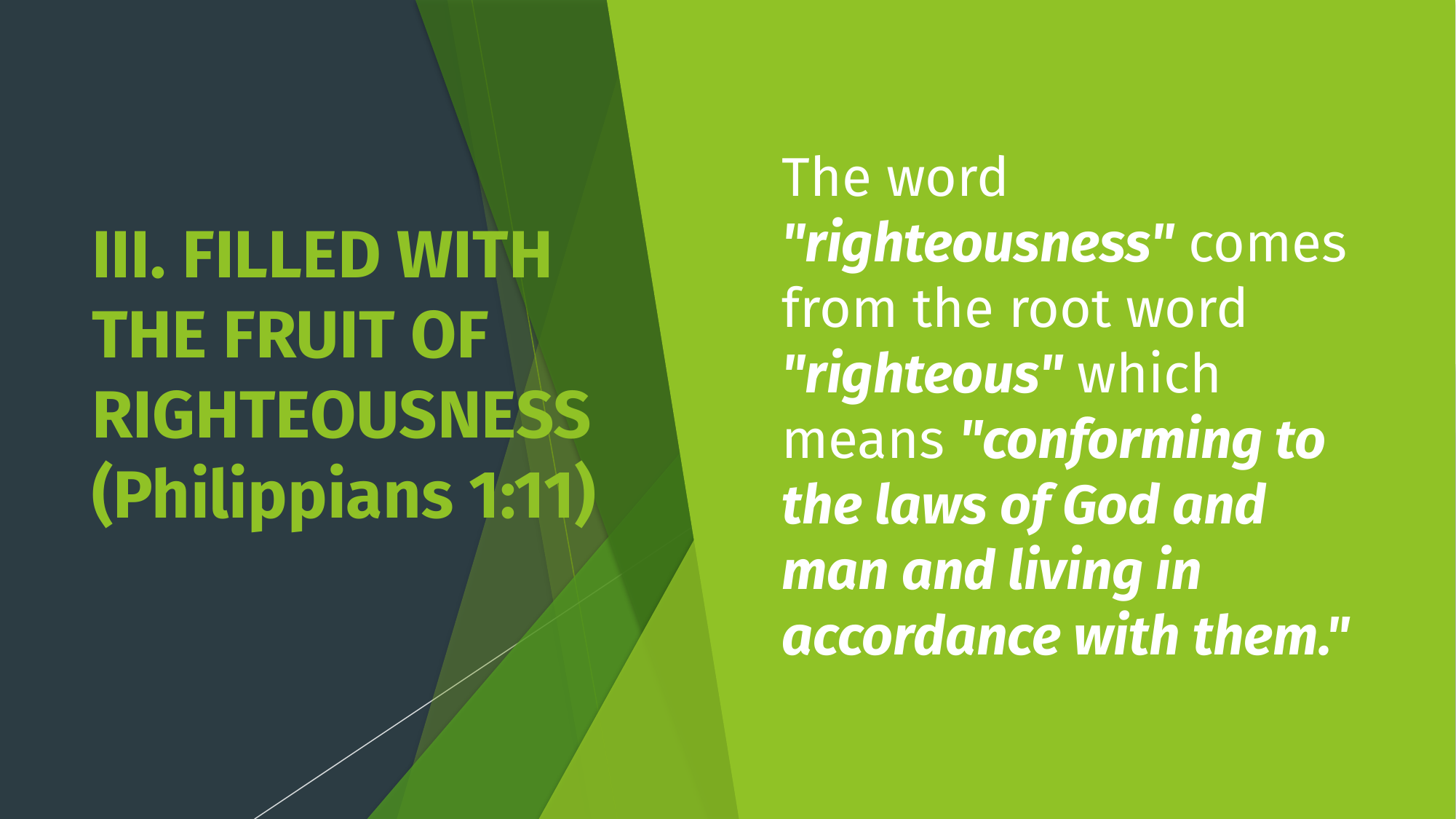

# III. FILLED WITH THE FRUIT OF RIGHTEOUSNESS (Philippians 1:11)
The word "righteousness" comes from the root word "righteous" which means "conforming to the laws of God and man and living in accordance with them."